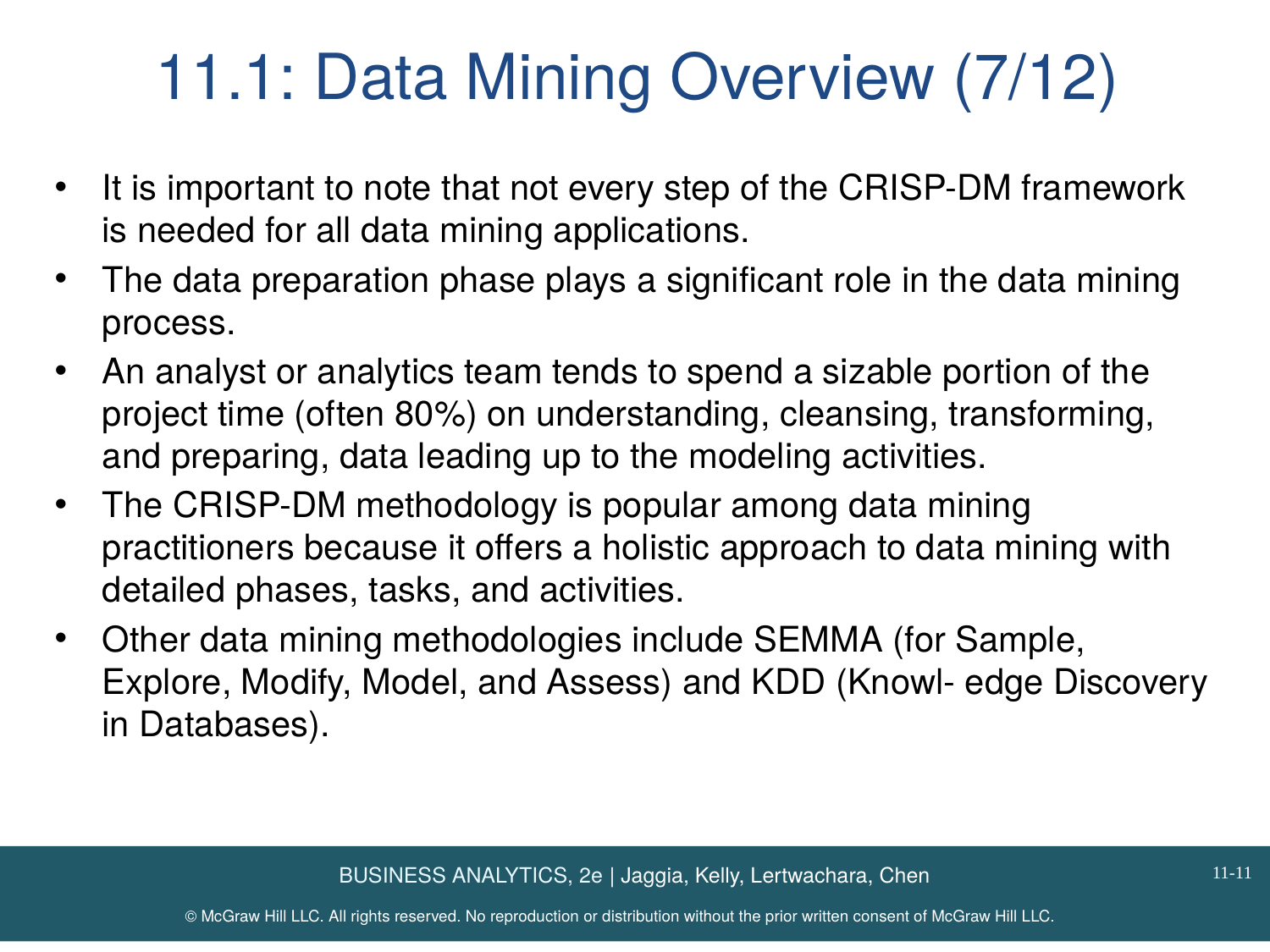

# 11.1: Data Mining Overview (7/12)
It is important to note that not every step of the CRISP-DM framework is needed for all data mining applications.
The data preparation phase plays a significant role in the data mining process.
An analyst or analytics team tends to spend a sizable portion of the project time (often 80%) on understanding, cleansing, transforming, and preparing, data leading up to the modeling activities.
The CRISP-DM methodology is popular among data mining practitioners because it offers a holistic approach to data mining with detailed phases, tasks, and activities.
Other data mining methodologies include SEMMA (for Sample, Explore, Modify, Model, and Assess) and KDD (Knowl- edge Discovery in Databases).